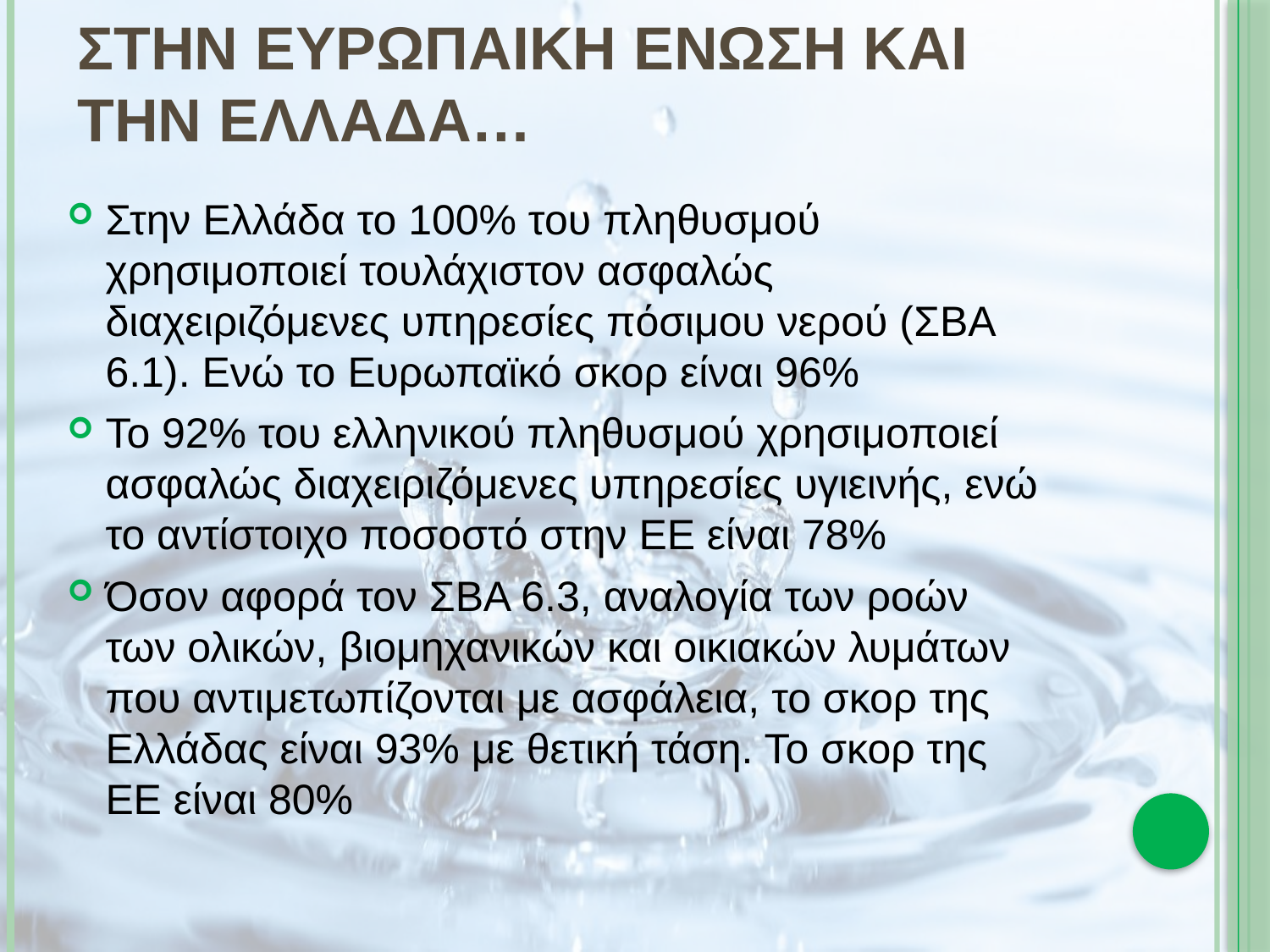

# Στην ευρωπαικη ενωση και την ελλαδα…
Στην Ελλάδα το 100% του πληθυσμού χρησιμοποιεί τουλάχιστον ασφαλώς διαχειριζόμενες υπηρεσίες πόσιμου νερού (ΣΒΑ 6.1). Ενώ το Ευρωπαϊκό σκορ είναι 96%
Το 92% του ελληνικού πληθυσμού χρησιμοποιεί ασφαλώς διαχειριζόμενες υπηρεσίες υγιεινής, ενώ το αντίστοιχο ποσοστό στην ΕΕ είναι 78%
Όσον αφορά τον ΣΒΑ 6.3, αναλογία των ροών των ολικών, βιομηχανικών και οικιακών λυμάτων που αντιμετωπίζονται με ασφάλεια, το σκορ της Ελλάδας είναι 93% με θετική τάση. Το σκορ της ΕΕ είναι 80%